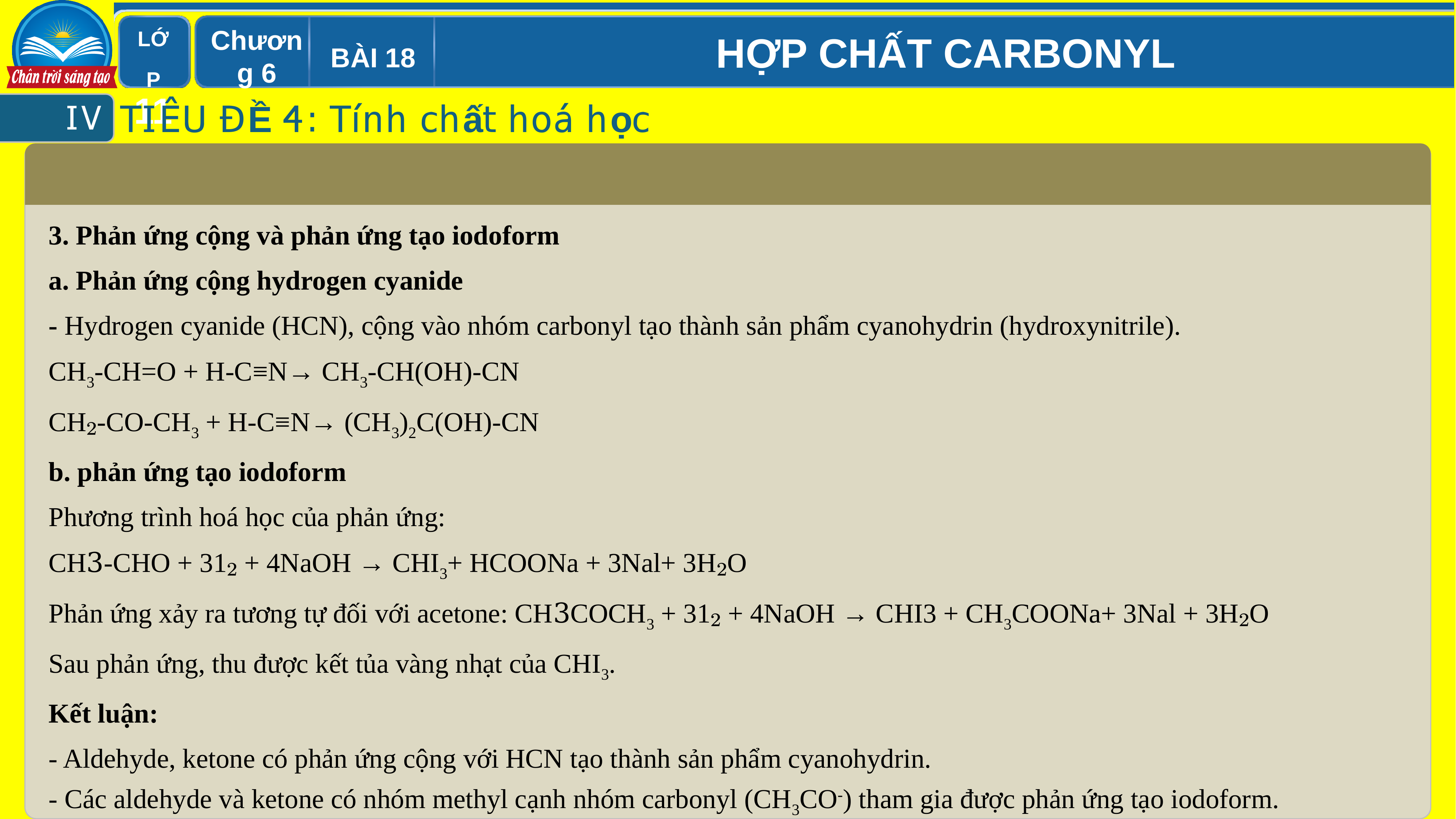

TIÊU ĐỀ 4: Tính chất hoá học

IV

3. Phản ứng cộng và phản ứng tạo iodoform
a. Phản ứng cộng hydrogen cyanide
- Hydrogen cyanide (HCN), cộng vào nhóm carbonyl tạo thành sản phẩm cyanohydrin (hydroxynitrile).
CH3-CH=O + H-C≡N→ CH3-CH(OH)-CN
CH₂-CO-CH3 + H-C≡N→ (CH3)2C(OH)-CN
b. phản ứng tạo iodoform
Phương trình hoá học của phản ứng:
CH3-CHO + 31₂ + 4NaOH → CHI3+ HCOONa + 3Nal+ 3H₂O
Phản ứng xảy ra tương tự đối với acetone: CH3COCH3 + 31₂ + 4NaOH → CHI3 + CH3COONa+ 3Nal + 3H₂O
Sau phản ứng, thu được kết tủa vàng nhạt của CHI3.
Kết luận:
- Aldehyde, ketone có phản ứng cộng với HCN tạo thành sản phẩm cyanohydrin.
- Các aldehyde và ketone có nhóm methyl cạnh nhóm carbonyl (CH3CO-) tham gia được phản ứng tạo iodoform.